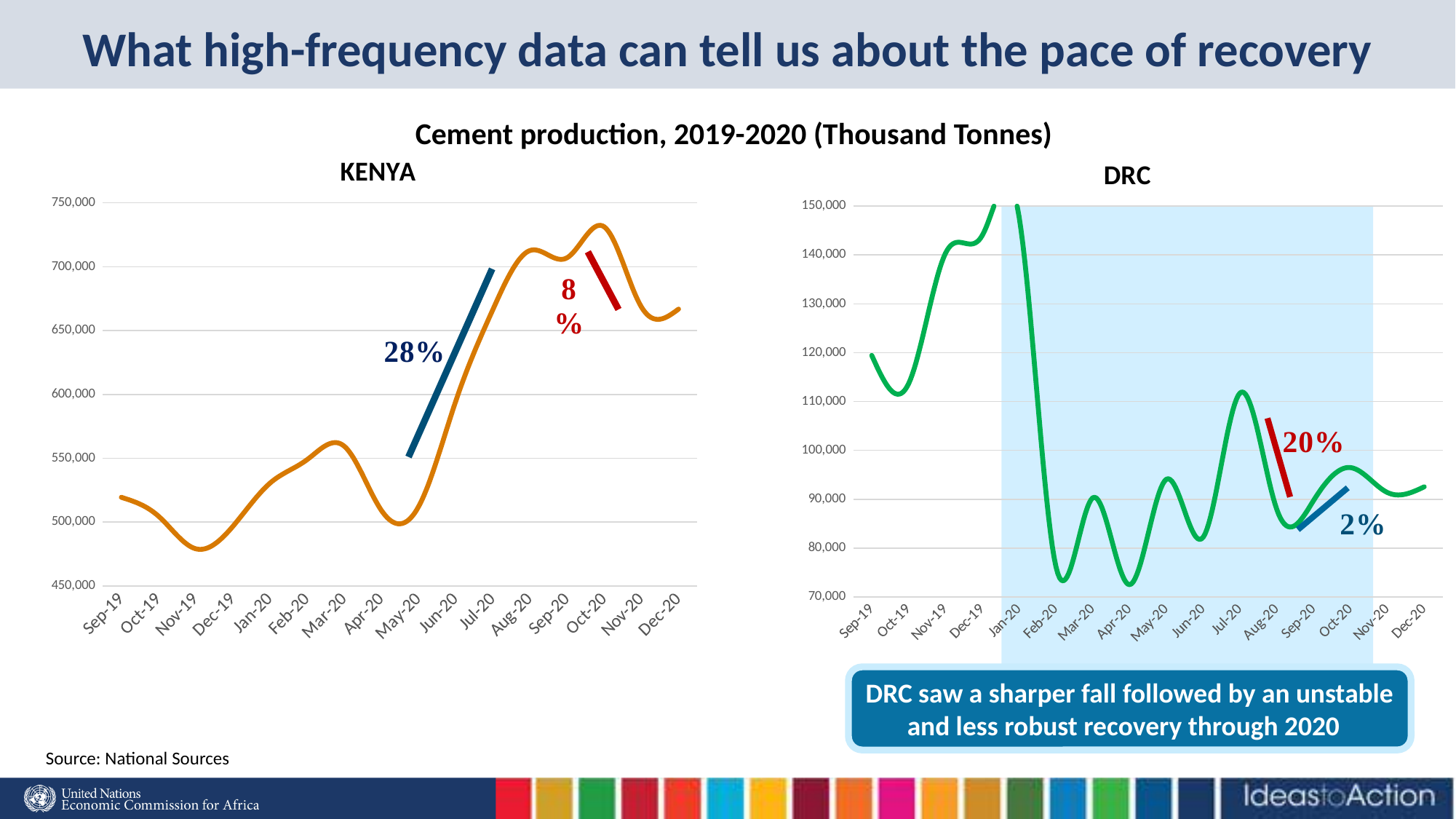

# What high-frequency data can tell us about the pace of recovery
Cement production, 2019-2020 (Thousand Tonnes)

### Chart: KENYA

| Category |  |
|---|---|
| 43709 | 519370.0 |
| 43739 | 504615.0 |
| 43770 | 479085.0 |
| 43800 | 496517.0 |
| 43831 | 530404.0 |
| 43862 | 548818.0 |
| 43891 | 559424.0 |
| 43922 | 509197.0 |
| 43952 | 511961.0 |
| 43983 | 594421.0 |
| 44013 | 666341.0 |
| 44044 | 712701.0 |
| 44075 | 707033.0 |
| 44105 | 731253.0 |
| 44136 | 668507.0 |
| 44166 | 666855.0 |

### Chart: DRC

| Category |  |
|---|---|
| 43709 | 119436.0 |
| 43739 | 113658.0 |
| 43770 | 140329.0 |
| 43800 | 144001.0 |
| 43831 | 147769.0 |
| 43862 | 76241.0 |
| 43891 | 90298.0 |
| 43922 | 72527.0 |
| 43952 | 94098.0 |
| 43983 | 82264.0 |
| 44013 | 111771.0 |
| 44044 | 87867.0 |
| 44075 | 89804.0 |
| 44105 | 96481.0 |
| 44136 | 91384.0 |
| 44166 | 92556.0 |

DRC saw a sharper fall followed by an unstable and less robust recovery through 2020
Source: National Sources